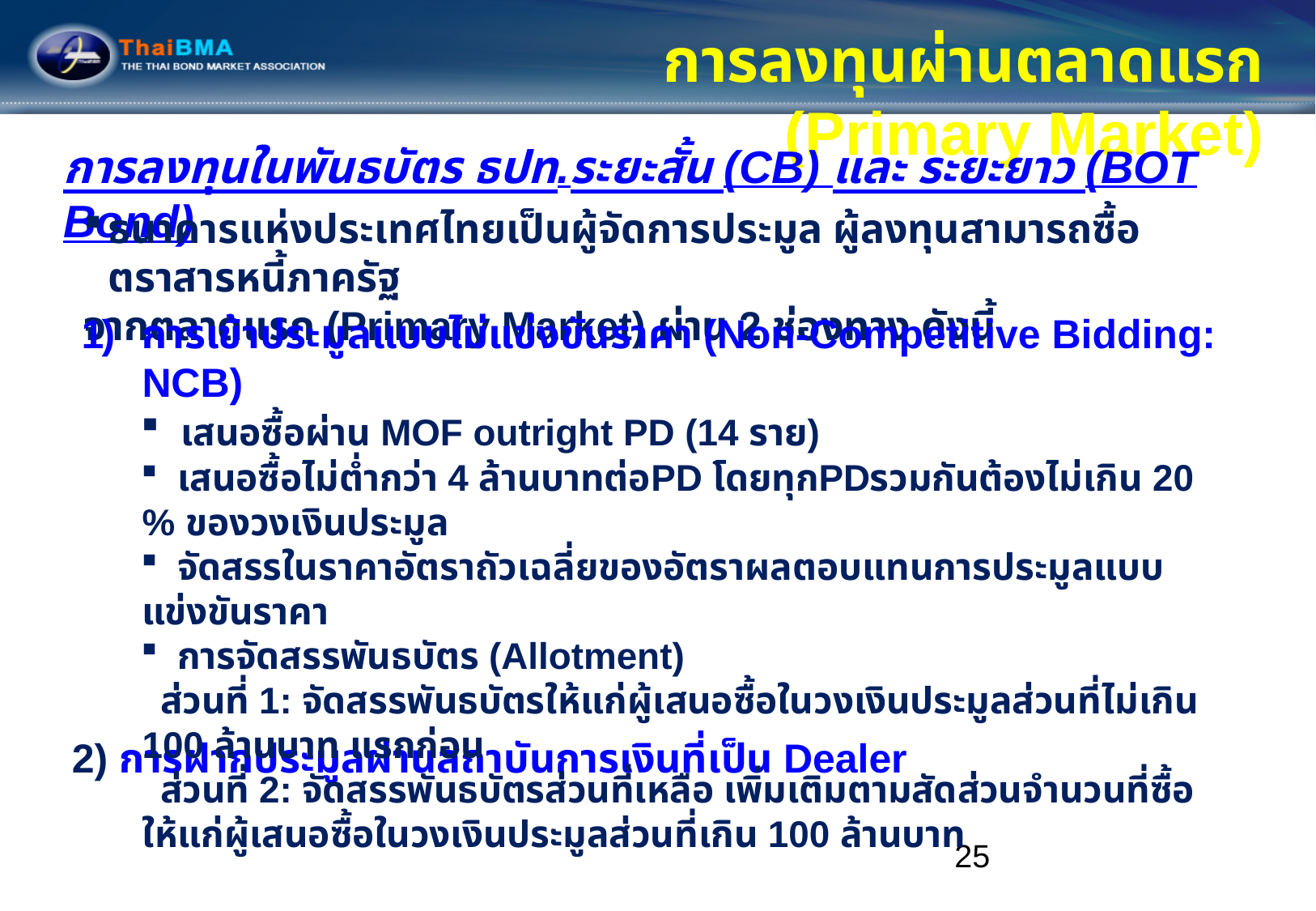

การลงทุนผ่านตลาดแรก (Primary Market)
การลงทุนในพันธบัตร ธปท.ระยะสั้น (CB) และ ระยะยาว (BOT Bond)
ธนาคารแห่งประเทศไทยเป็นผู้จัดการประมูล ผู้ลงทุนสามารถซื้อตราสารหนี้ภาครัฐ
จากตลาดแรก (Primary Market) ผ่าน 2 ช่องทาง ดังนี้
การเข้าประมูลแบบไม่แข่งขันราคา (Non-Competitive Bidding: NCB)
  เสนอซื้อผ่าน MOF outright PD (14 ราย)
  เสนอซื้อไม่ต่ำกว่า 4 ล้านบาทต่อPD โดยทุกPDรวมกันต้องไม่เกิน 20 % ของวงเงินประมูล
  จัดสรรในราคาอัตราถัวเฉลี่ยของอัตราผลตอบแทนการประมูลแบบแข่งขันราคา
  การจัดสรรพันธบัตร (Allotment)
  ส่วนที่ 1: จัดสรรพันธบัตรให้แก่ผู้เสนอซื้อในวงเงินประมูลส่วนที่ไม่เกิน 100 ล้านบาท แรกก่อน
  ส่วนที่ 2: จัดสรรพันธบัตรส่วนที่เหลือ เพิ่มเติมตามสัดส่วนจำนวนที่ซื้อให้แก่ผู้เสนอซื้อในวงเงินประมูลส่วนที่เกิน 100 ล้านบาท

2) การฝากประมูลผ่านสถาบันการเงินที่เป็น Dealer
25